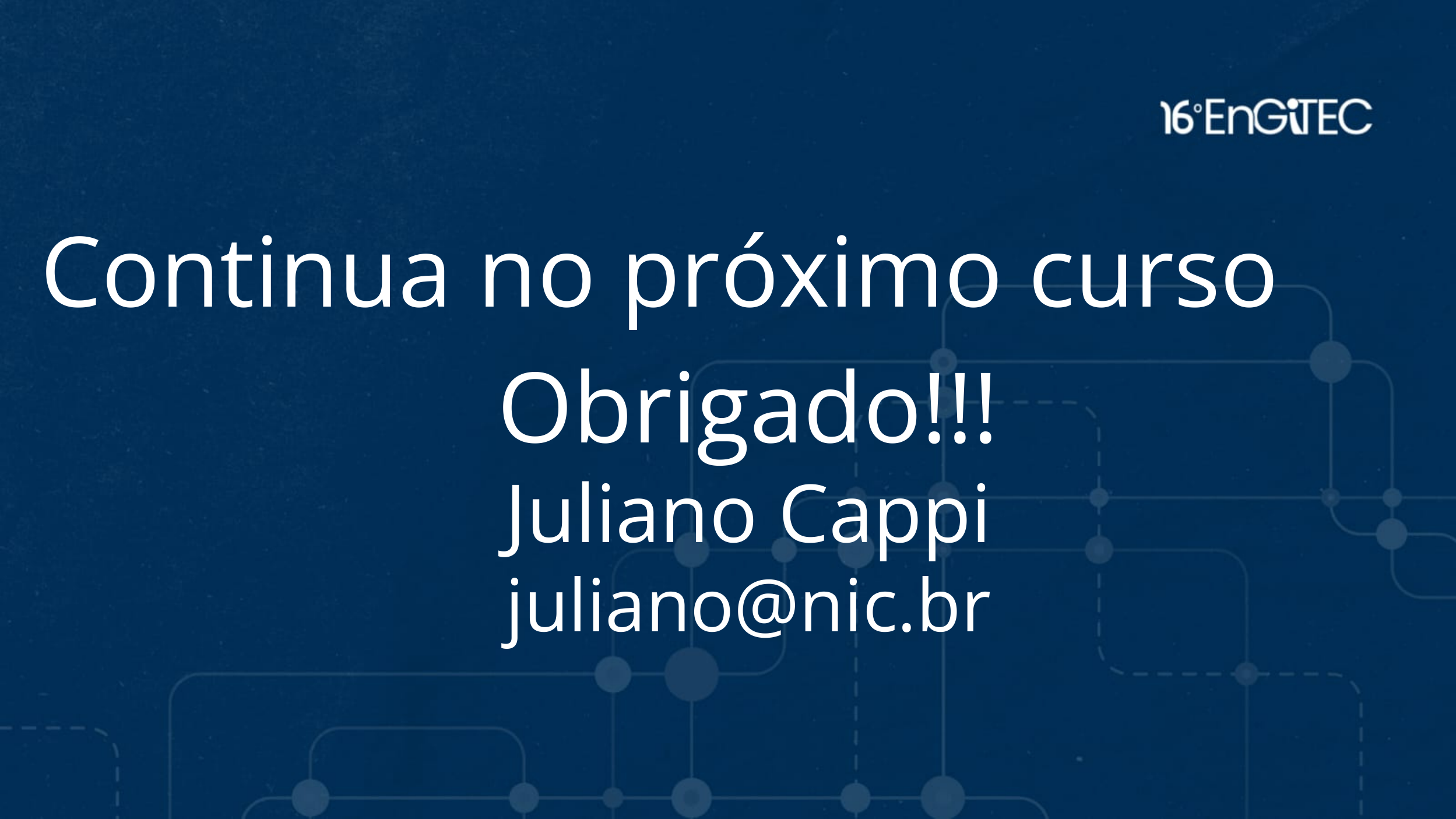

Continua no próximo curso
Obrigado!!!
Juliano Cappi
juliano@nic.br